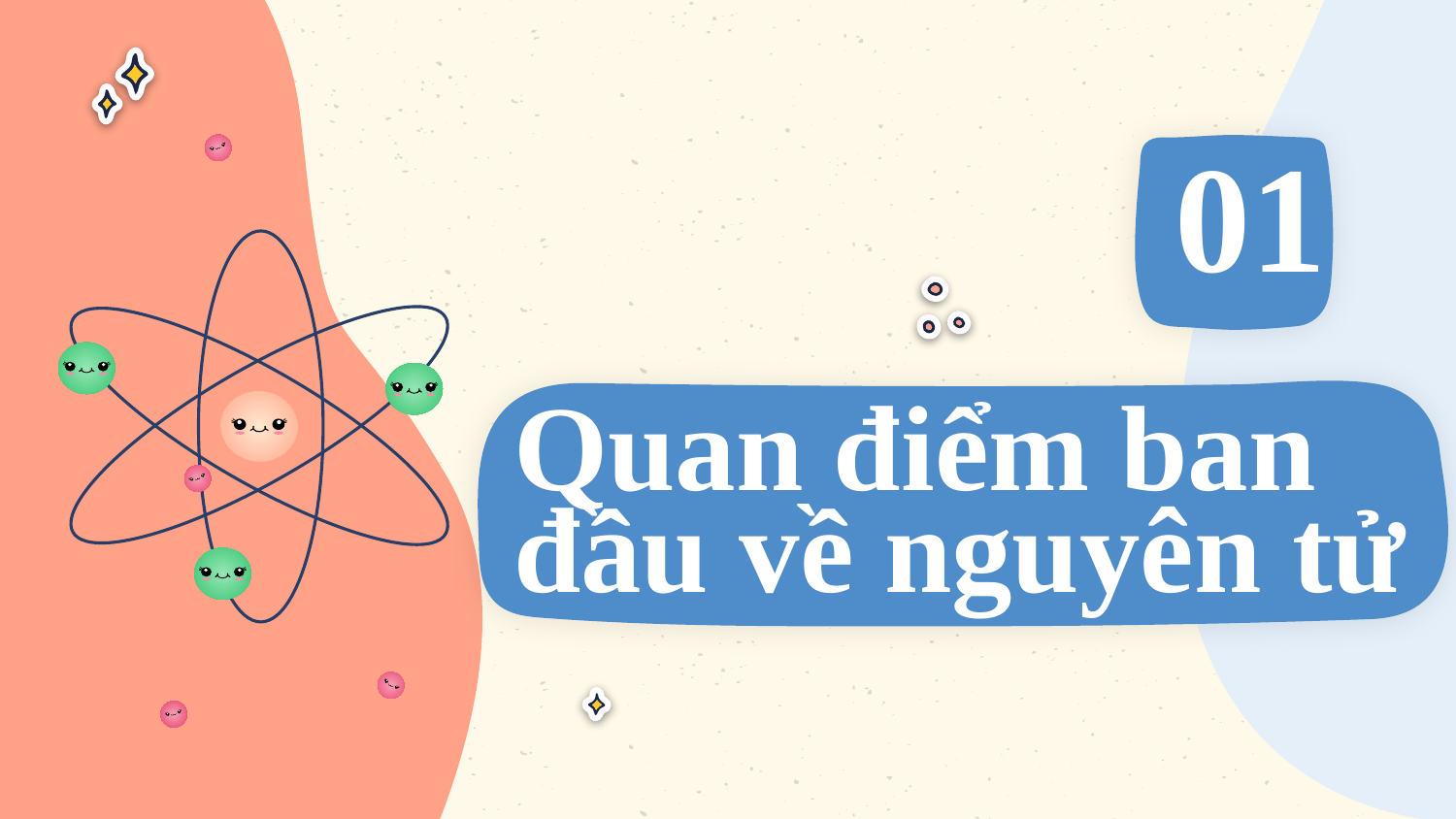

# 01

Quan điểm ban đầu về nguyên tử